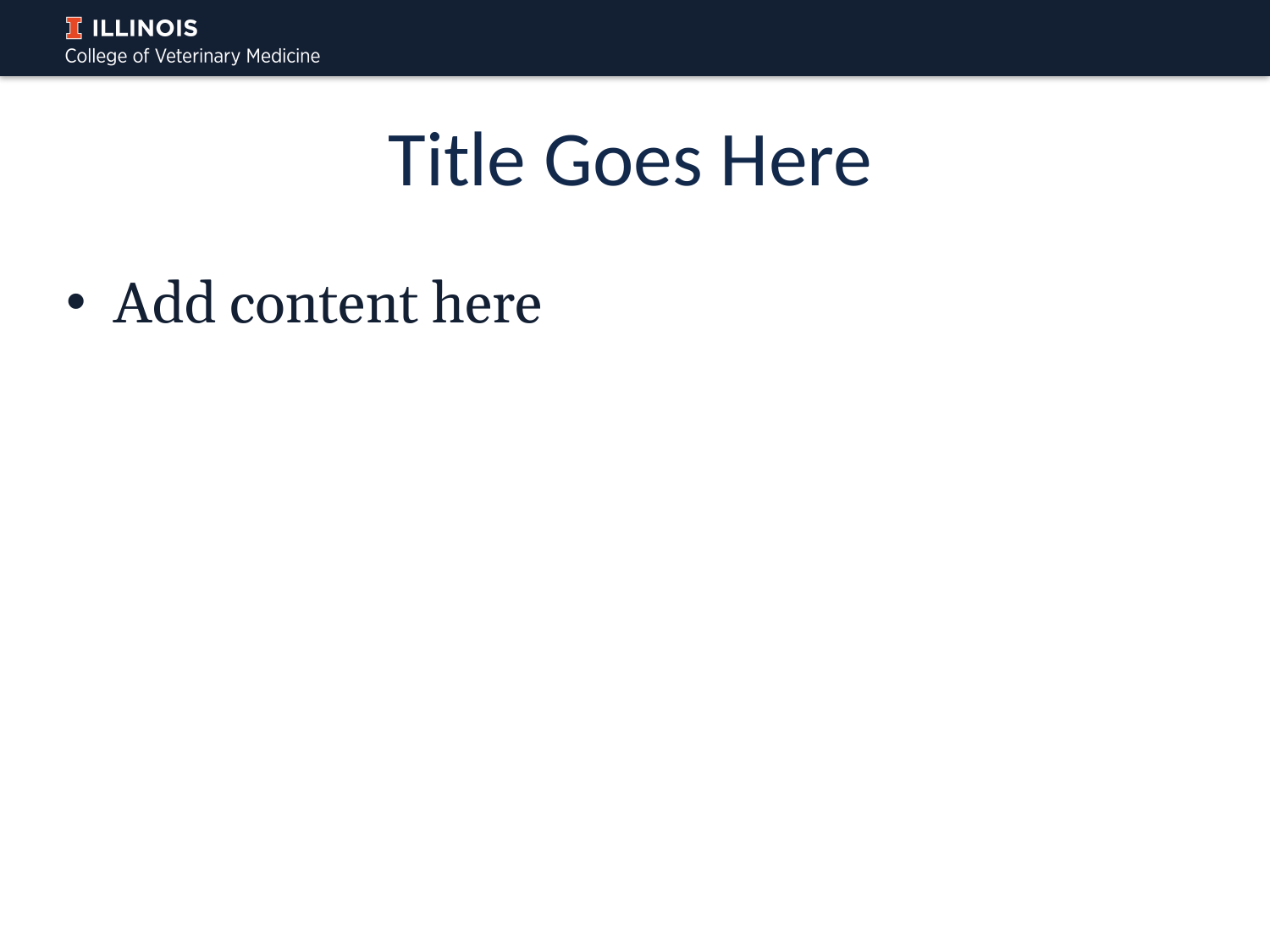

# Title Goes Here
Add content here